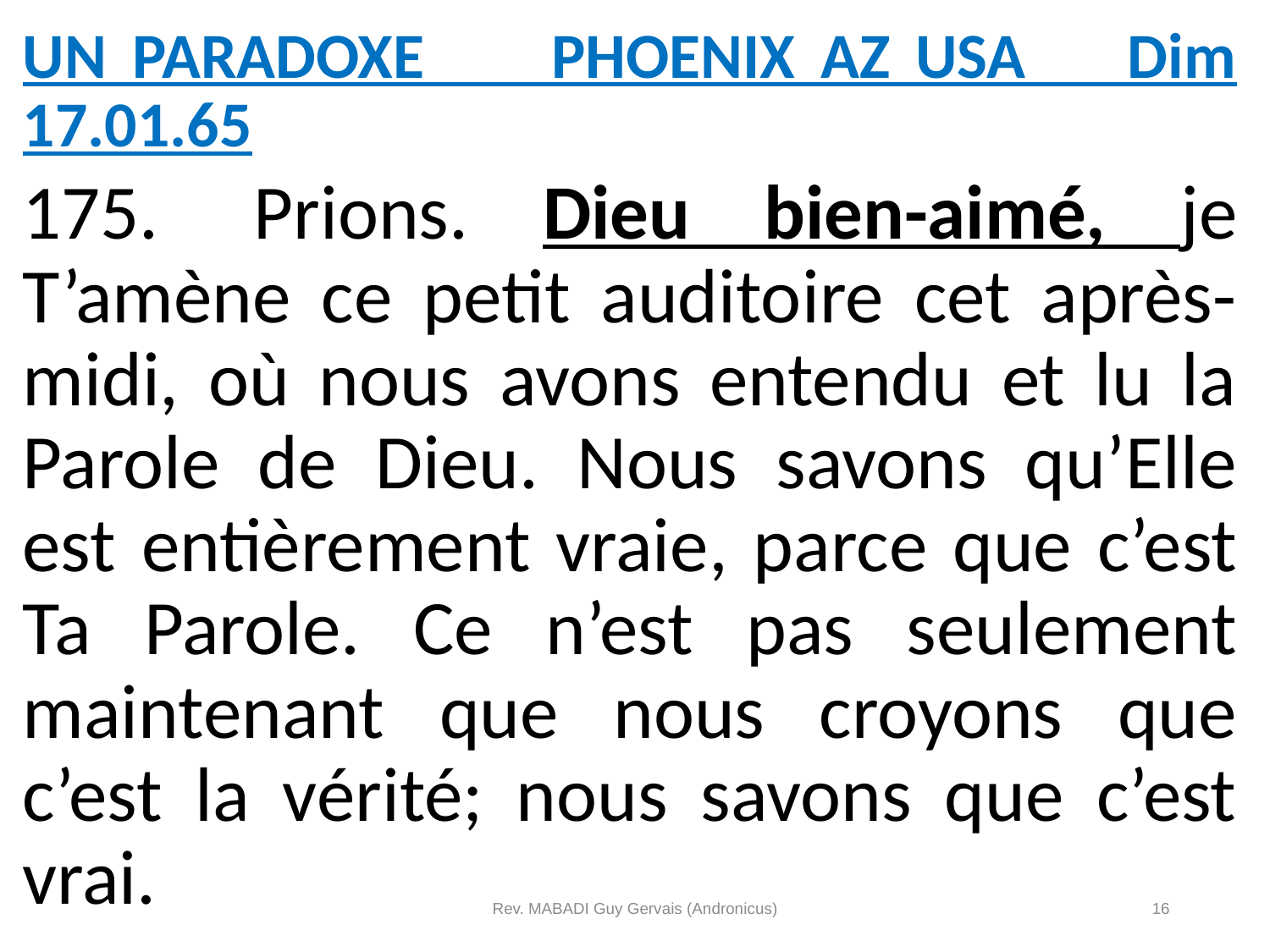

UN PARADOXE     PHOENIX AZ USA    Dim 17.01.65
175.	Prions. Dieu bien-aimé, je T’amène ce petit auditoire cet après-midi, où nous avons entendu et lu la Parole de Dieu. Nous savons qu’Elle est entièrement vraie, parce que c’est Ta Parole. Ce n’est pas seulement maintenant que nous croyons que c’est la vérité; nous savons que c’est vrai.
Rev. MABADI Guy Gervais (Andronicus)
16